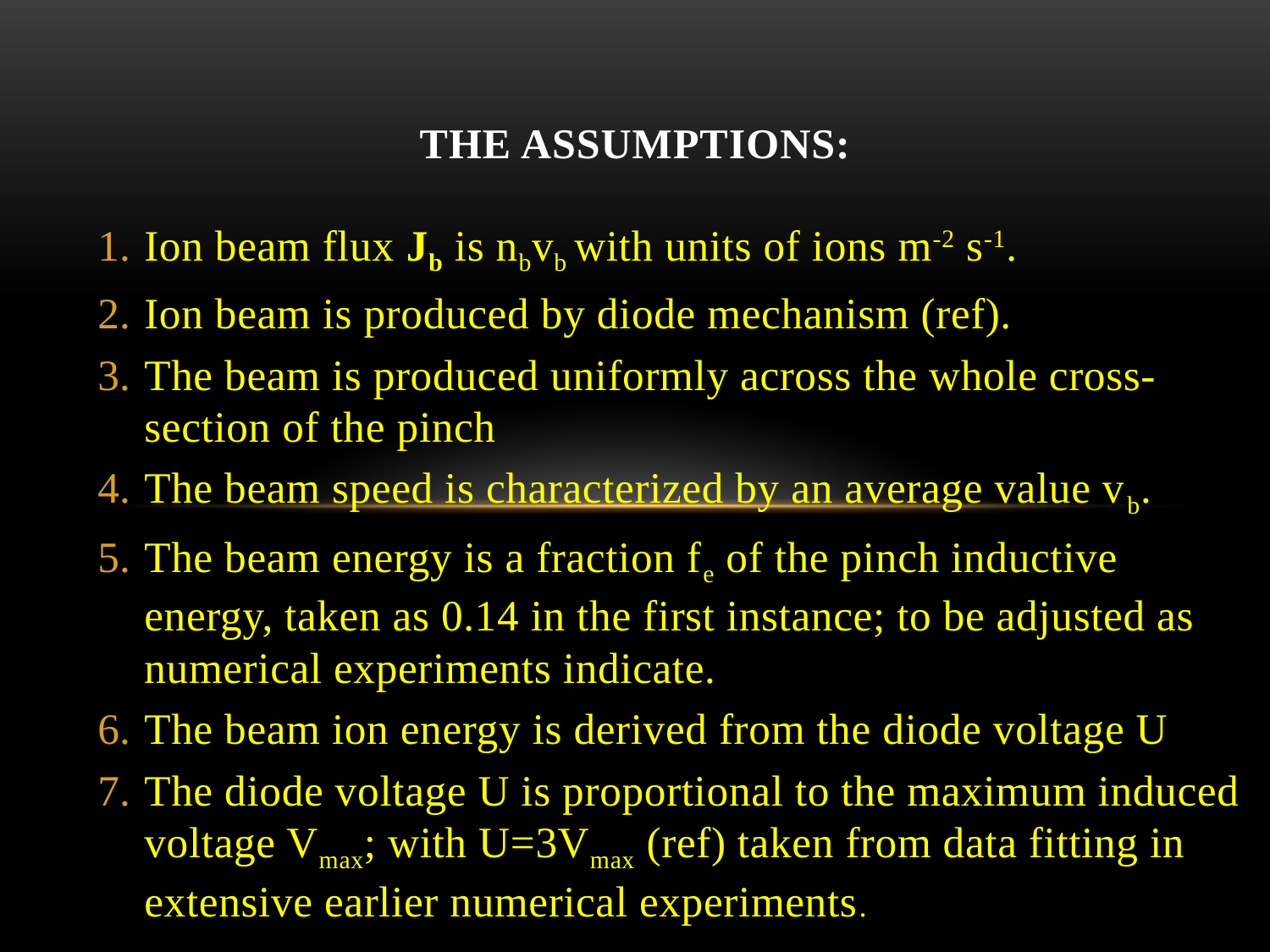

# the assumptions:
Ion beam flux Jb is nbvb with units of ions m-2 s-1.
Ion beam is produced by diode mechanism (ref).
The beam is produced uniformly across the whole cross-section of the pinch
The beam speed is characterized by an average value vb.
The beam energy is a fraction fe of the pinch inductive energy, taken as 0.14 in the first instance; to be adjusted as numerical experiments indicate.
The beam ion energy is derived from the diode voltage U
The diode voltage U is proportional to the maximum induced voltage Vmax; with U=3Vmax (ref) taken from data fitting in extensive earlier numerical experiments.